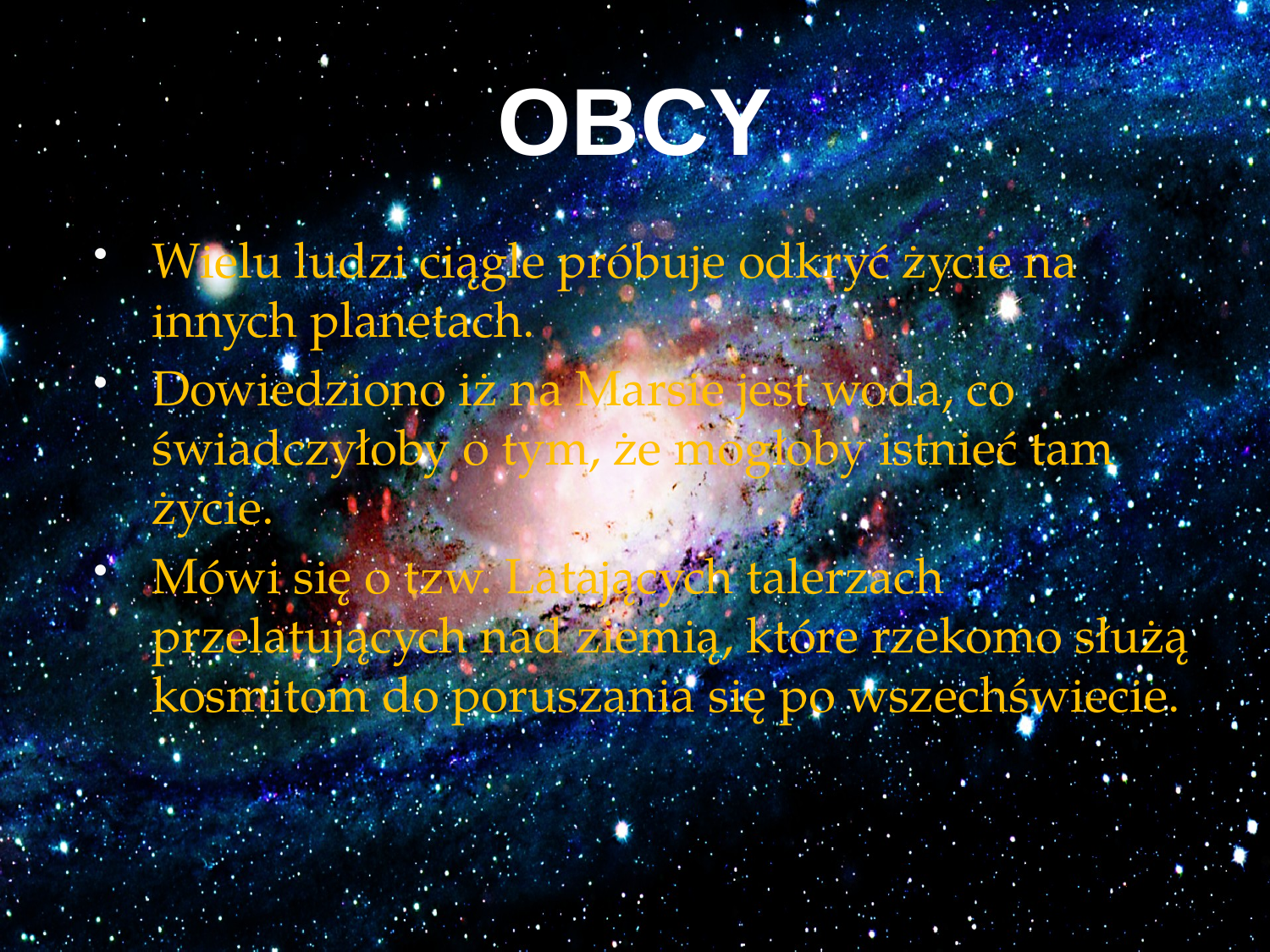

# OBCY
Wielu ludzi ciągle próbuje odkryć życie na innych planetach.
Dowiedziono iż na Marsie jest woda, co świadczyłoby o tym, że mogłoby istnieć tam życie.
Mówi się o tzw. Latających talerzach przelatujących nad ziemią, które rzekomo służą kosmitom do poruszania się po wszechświecie.